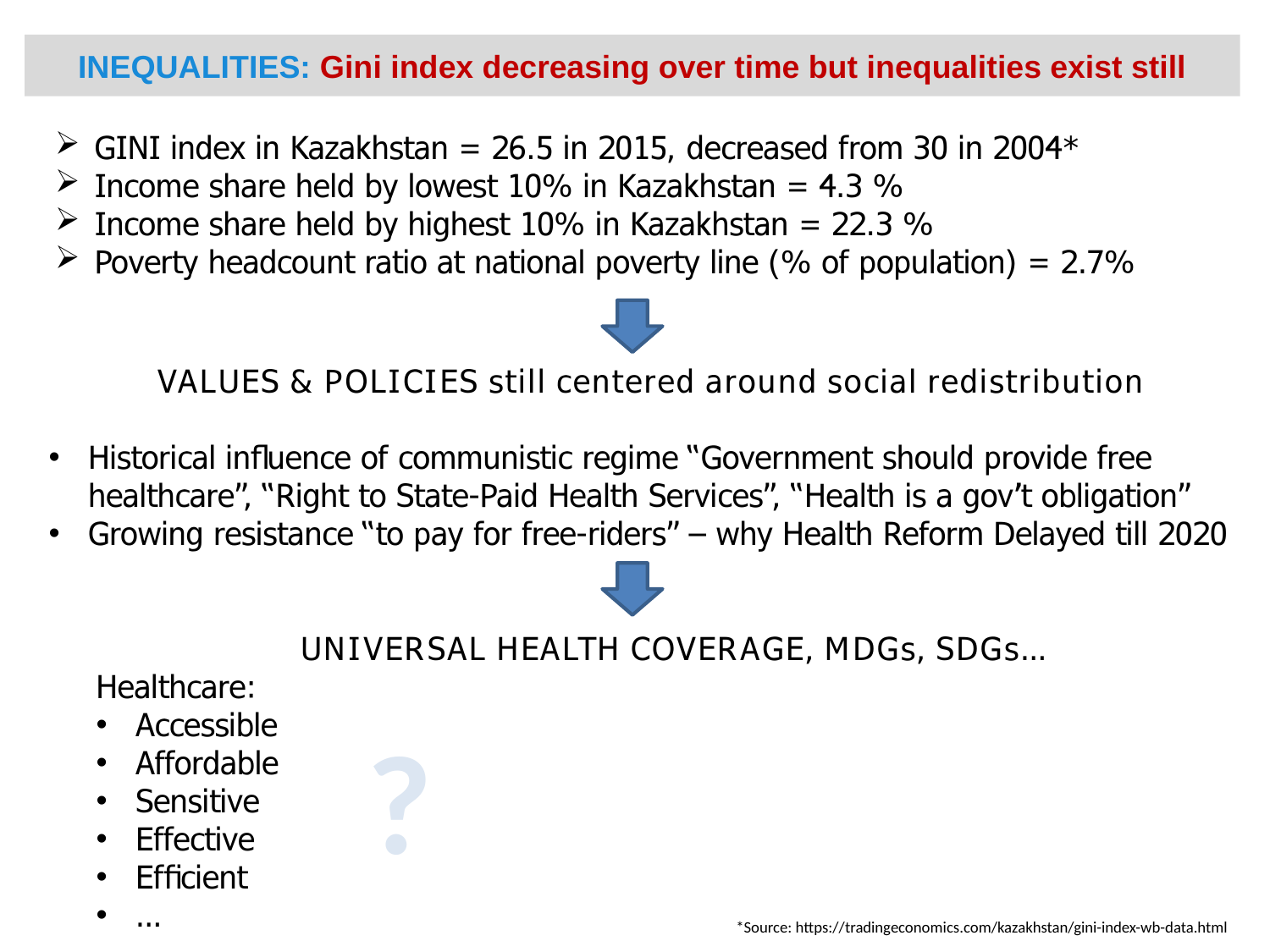

INEQUALITIES: Gini index decreasing over time but inequalities exist still
GINI index in Kazakhstan = 26.5 in 2015, decreased from 30 in 2004*
Income share held by lowest 10% in Kazakhstan = 4.3 %
Income share held by highest 10% in Kazakhstan = 22.3 %
Poverty headcount ratio at national poverty line (% of population) = 2.7%

VALUES & POLICIES still centered around social redistribution

Historical influence of communistic regime “Government should provide free healthcare”, “Right to State-Paid Health Services”, “Health is a gov’t obligation”
Growing resistance “to pay for free-riders” – why Health Reform Delayed till 2020

UNIVERSAL HEALTH COVERAGE, MDGs, SDGs…
Healthcare:
Accessible
Affordable
Sensitive
Effective
Efficient
…
?
*Source: https://tradingeconomics.com/kazakhstan/gini-index-wb-data.html